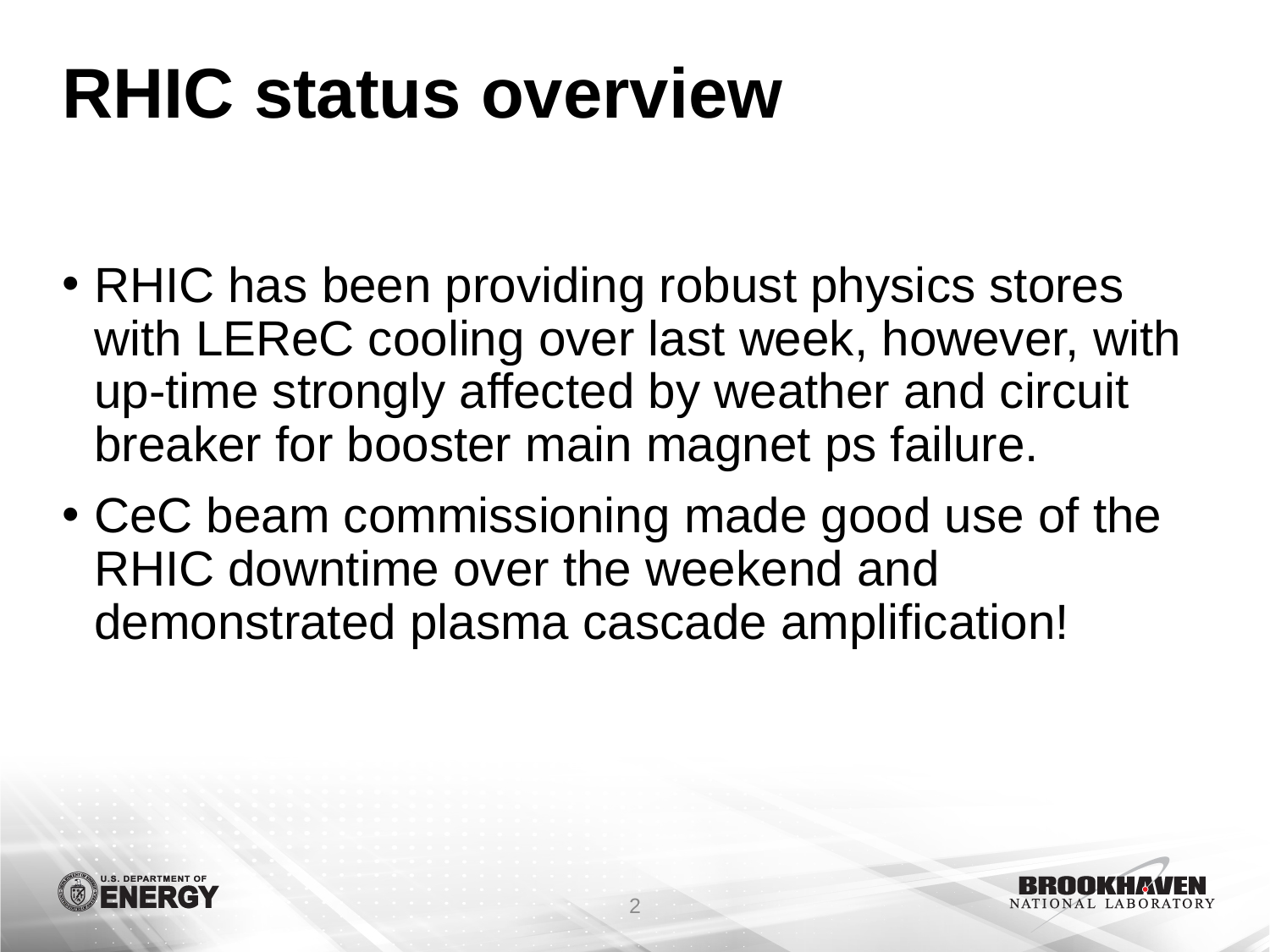

# RHIC status overview
RHIC has been providing robust physics stores with LEReC cooling over last week, however, with up-time strongly affected by weather and circuit breaker for booster main magnet ps failure.
CeC beam commissioning made good use of the RHIC downtime over the weekend and demonstrated plasma cascade amplification!
2